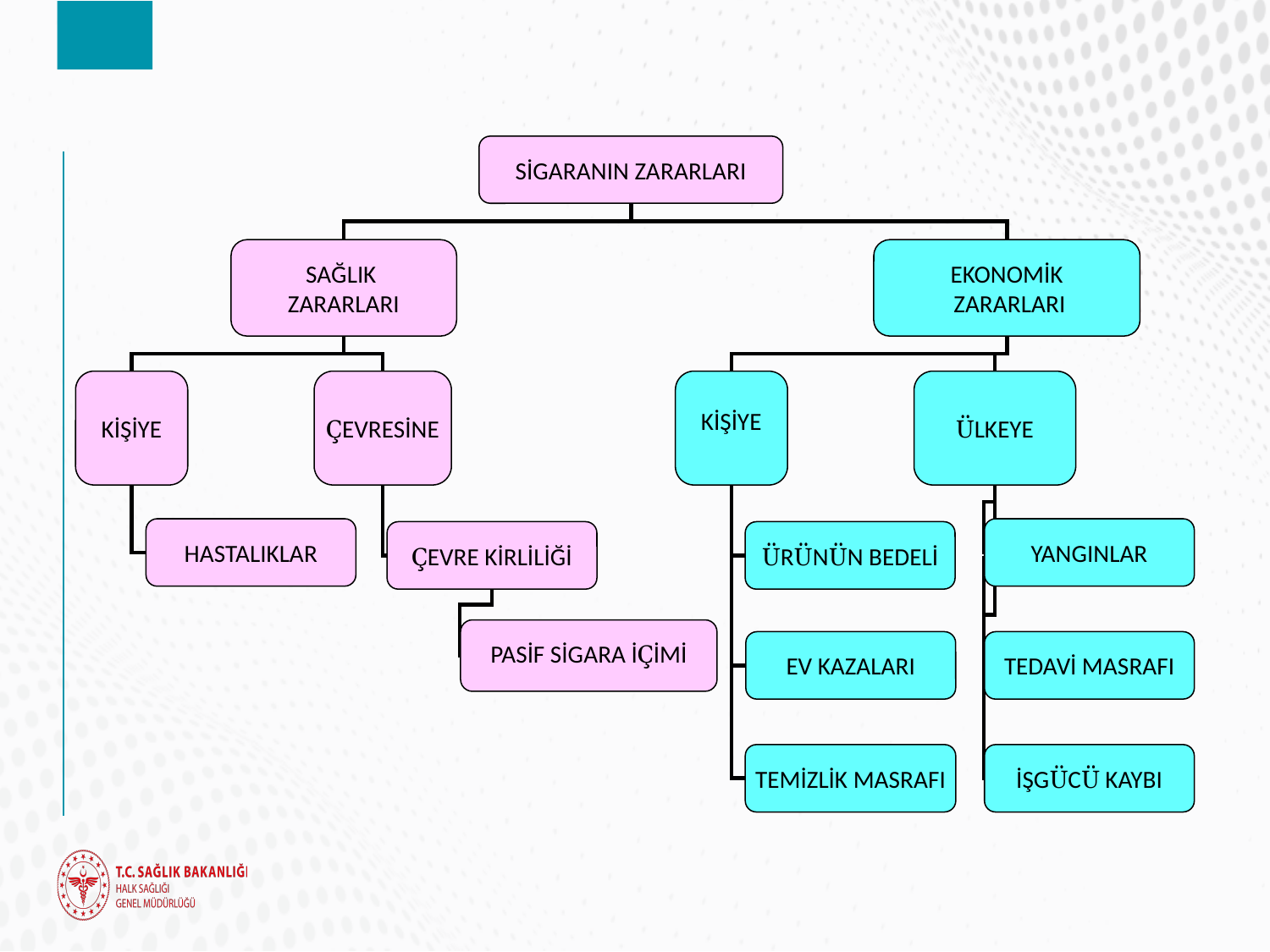

SİGARANIN ZARARLARI
SAĞLIK
ZARARLARI
EKONOMİK
 ZARARLARI
KİŞİYE
ÇEVRESİNE

KİŞİYE

ÜLKEYE
HASTALIKLAR
YANGINLAR
ÇEVRE KİRLİLİĞİ
ÜRÜNÜN BEDELİ
PASİF SİGARA İÇİMİ

EV KAZALARI
TEDAVİ MASRAFI
TEMİZLİK MASRAFI
İŞGÜCÜ KAYBI